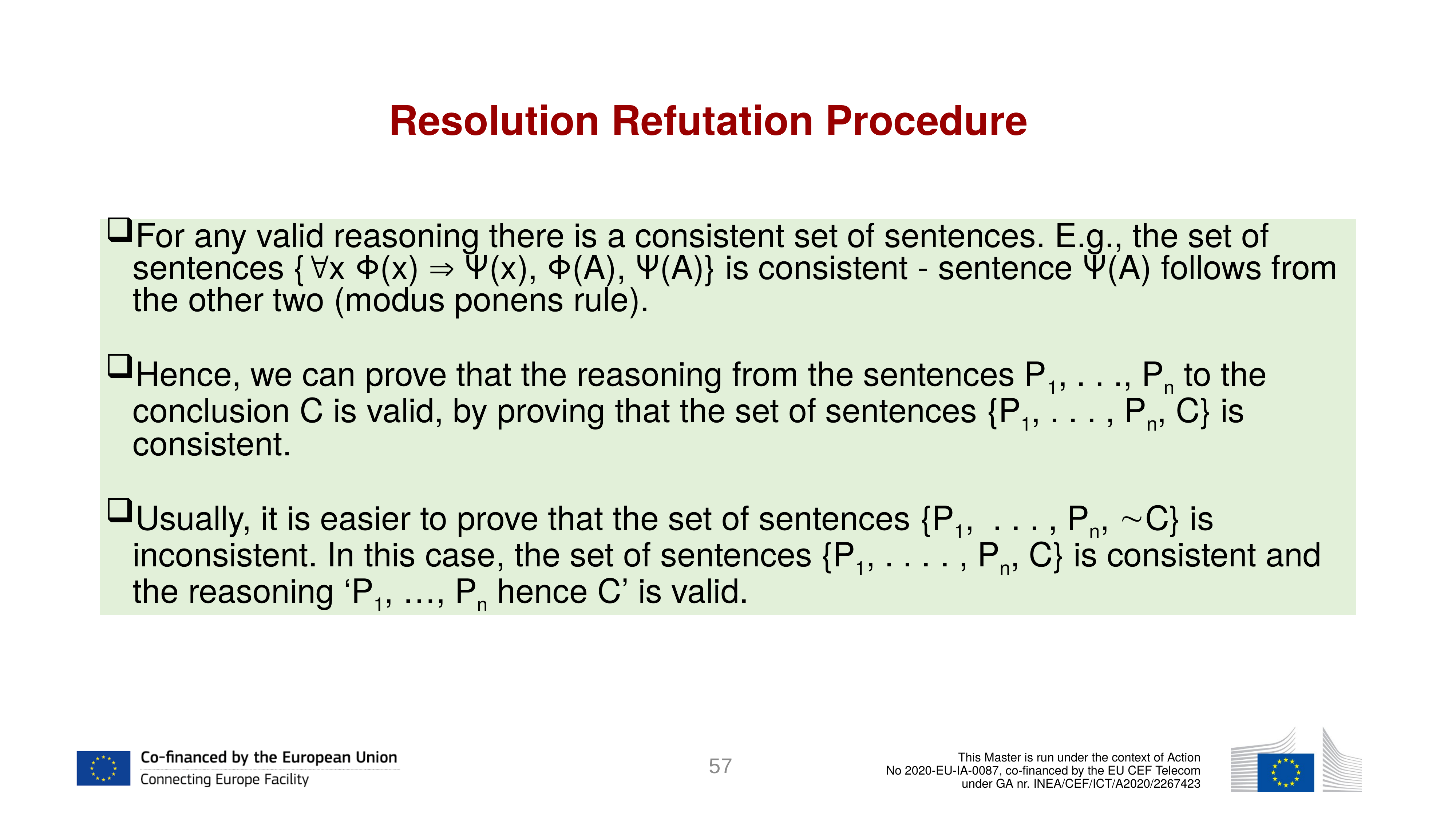

#
Resolution Refutation Procedure
For any valid reasoning there is a consistent set of sentences. E.g., the set of sentences {∀x Φ(x) ⇒ Ψ(x), Φ(Α), Ψ(Α)} is consistent - sentence Ψ(Α) follows from the other two (modus ponens rule).

Hence, we can prove that the reasoning from the sentences P1, . . ., Pn to the conclusion C is valid, by proving that the set of sentences {P1, . . . , Pn, C} is consistent.

Usually, it is easier to prove that the set of sentences {P1,  . . . , Pn, ∼C} is inconsistent. In this case, the set of sentences {P1, . . . . , Pn, C} is consistent and the reasoning ‘P1, …, Pn hence C’ is valid.
57